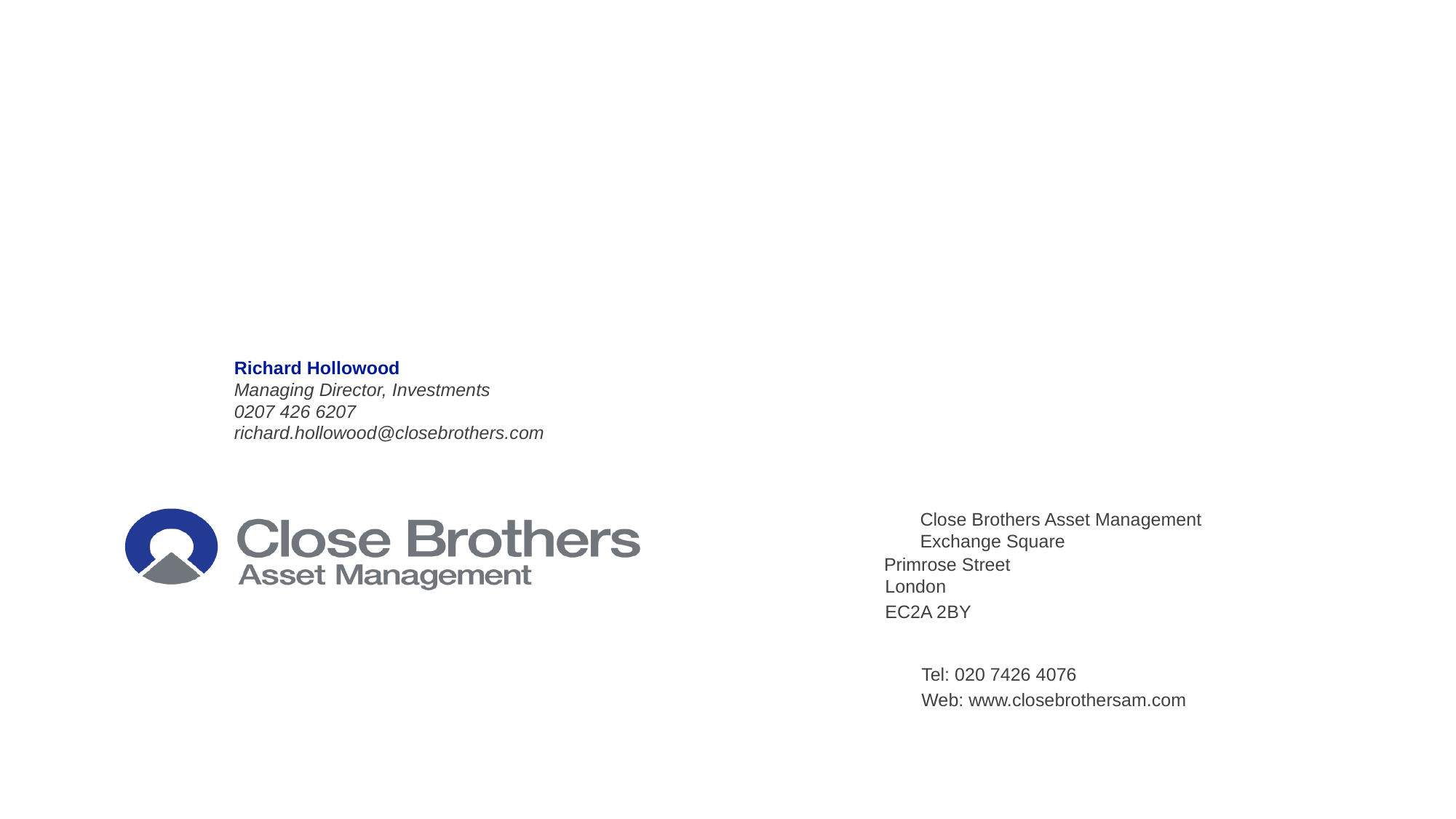

Richard Hollowood
Managing Director, Investments
0207 426 6207
richard.hollowood@closebrothers.com
Close Brothers Asset Management
Exchange Square
Primrose Street
London
EC2A 2BY
Tel: 020 7426 4076
Web: www.closebrothersam.com